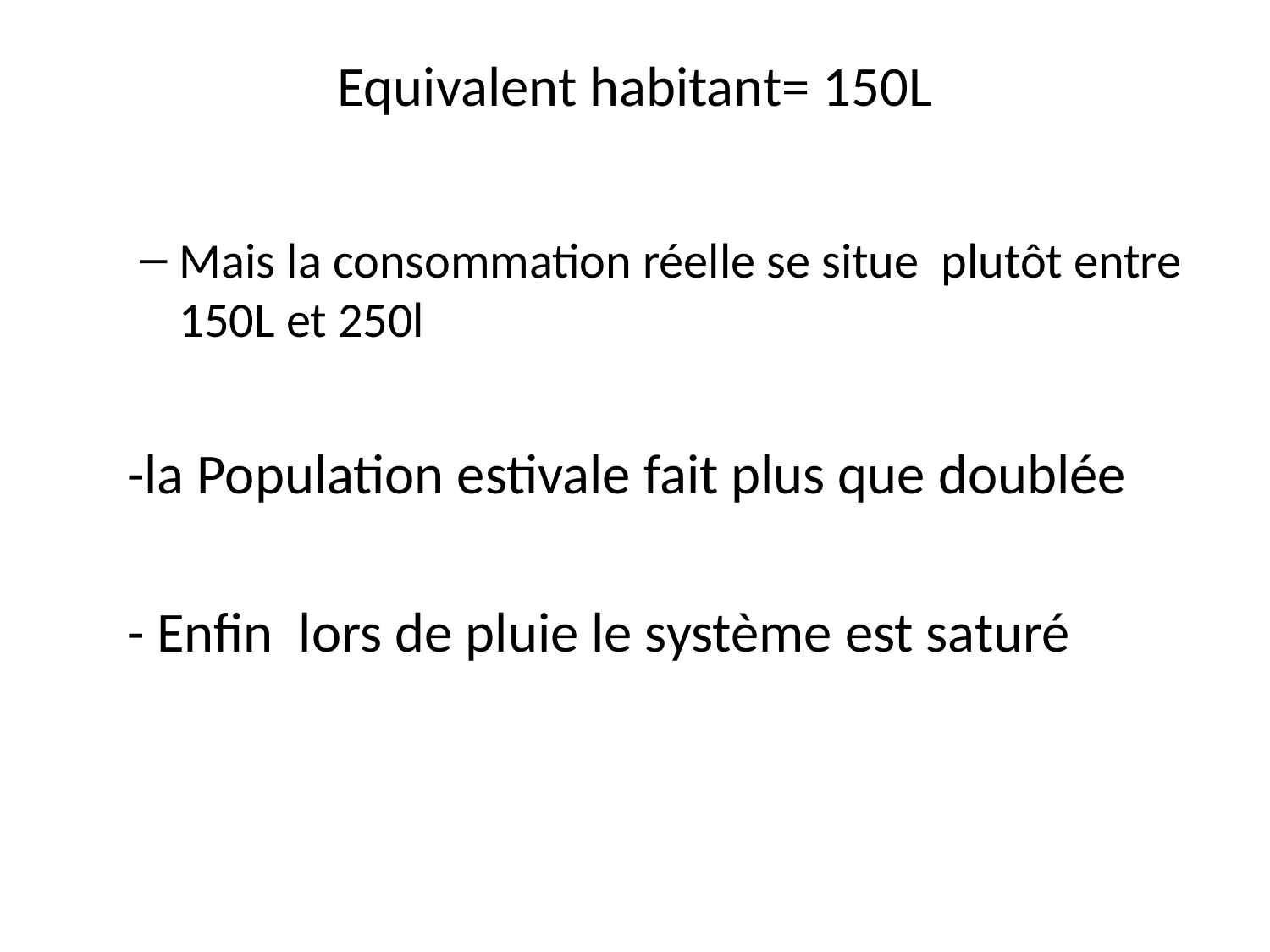

# Equivalent habitant= 150L
Mais la consommation réelle se situe  plutôt entre 150L et 250l

    -la Population estivale fait plus que doublée

    - Enfin  lors de pluie le système est saturé